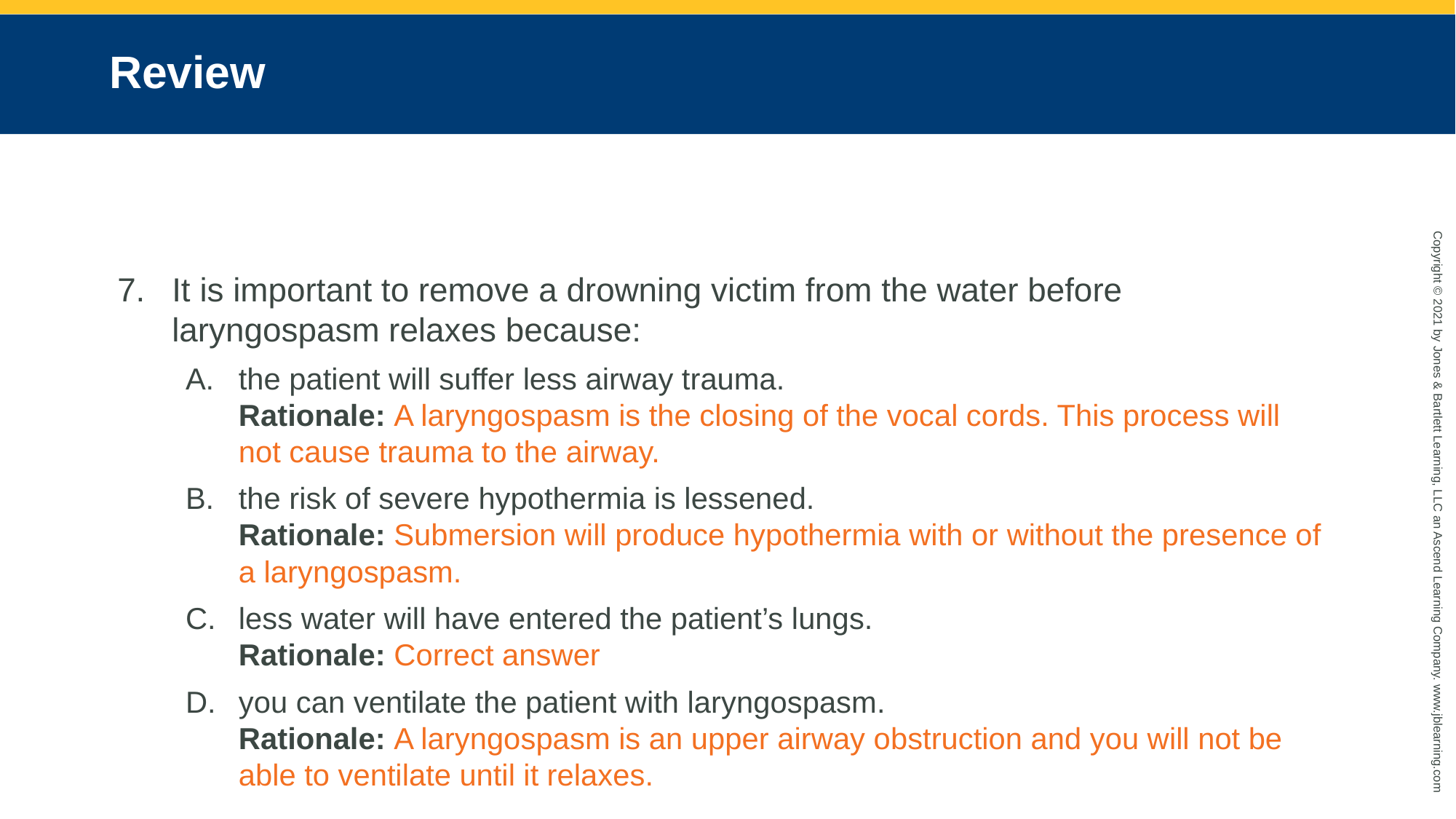

# Review
It is important to remove a drowning victim from the water before laryngospasm relaxes because:
the patient will suffer less airway trauma.
Rationale: A laryngospasm is the closing of the vocal cords. This process will not cause trauma to the airway.
the risk of severe hypothermia is lessened.
Rationale: Submersion will produce hypothermia with or without the presence of a laryngospasm.
less water will have entered the patient’s lungs.
Rationale: Correct answer
you can ventilate the patient with laryngospasm.
Rationale: A laryngospasm is an upper airway obstruction and you will not be able to ventilate until it relaxes.